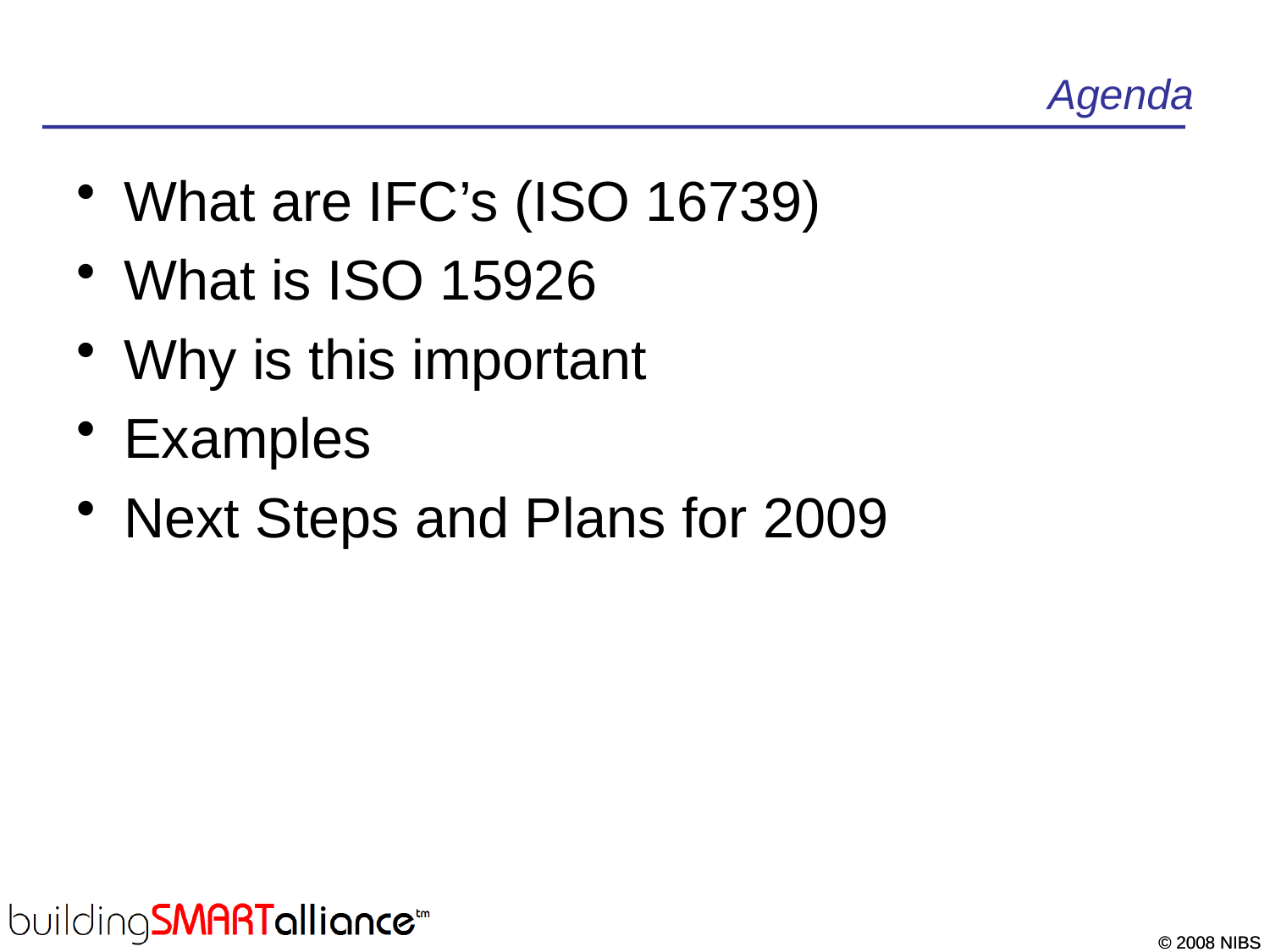

# Agenda
What are IFC’s (ISO 16739)
What is ISO 15926
Why is this important
Examples
Next Steps and Plans for 2009